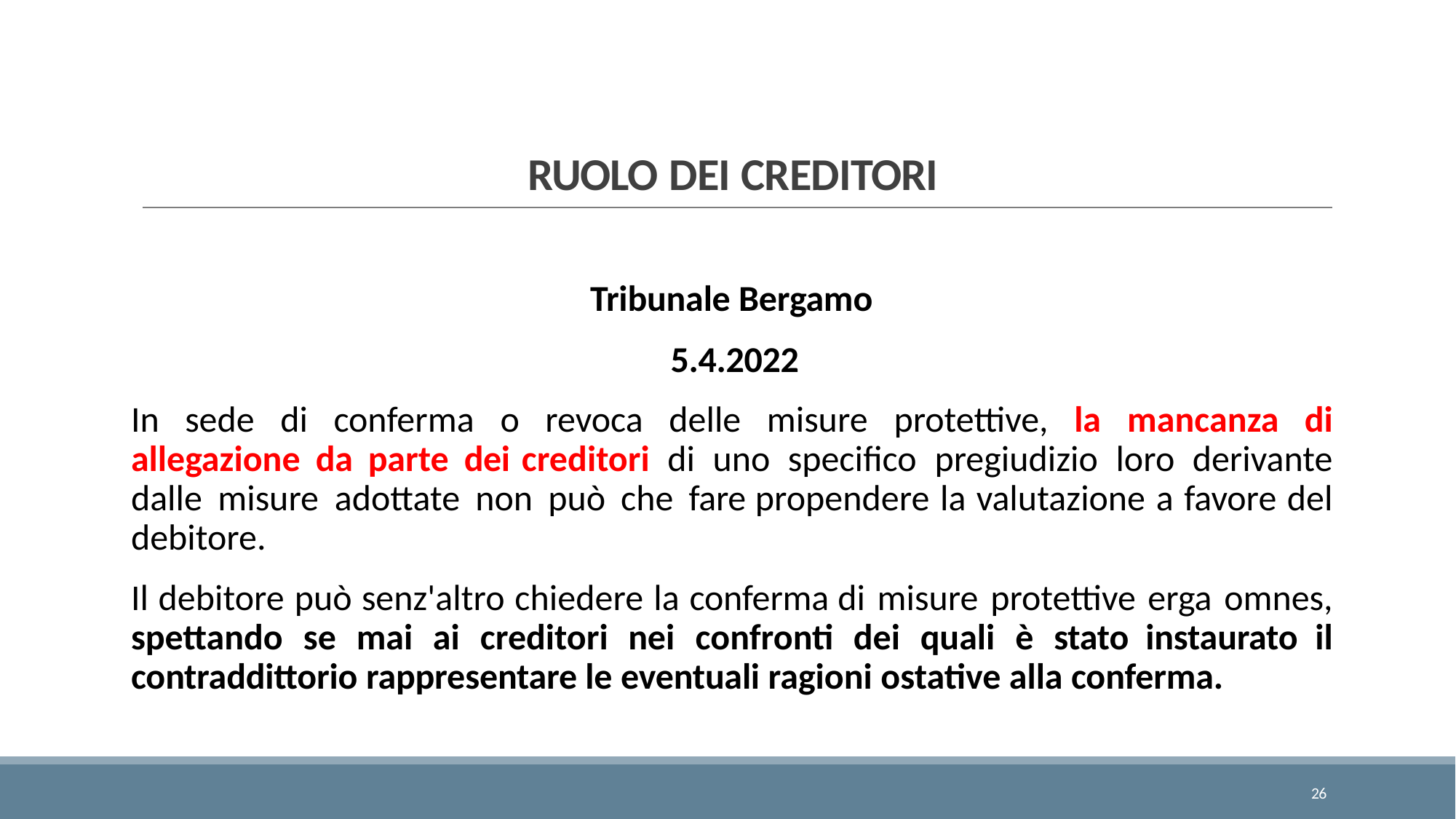

# RUOLO DEI CREDITORI
Tribunale Bergamo
5.4.2022
In sede di conferma o revoca delle misure protettive, la mancanza di allegazione da parte dei creditori di uno specifico pregiudizio loro derivante dalle misure adottate non può che fare propendere la valutazione a favore del debitore.
Il debitore può senz'altro chiedere la conferma di misure protettive erga omnes, spettando se mai ai creditori nei confronti dei quali è stato instaurato il contraddittorio rappresentare le eventuali ragioni ostative alla conferma.

26